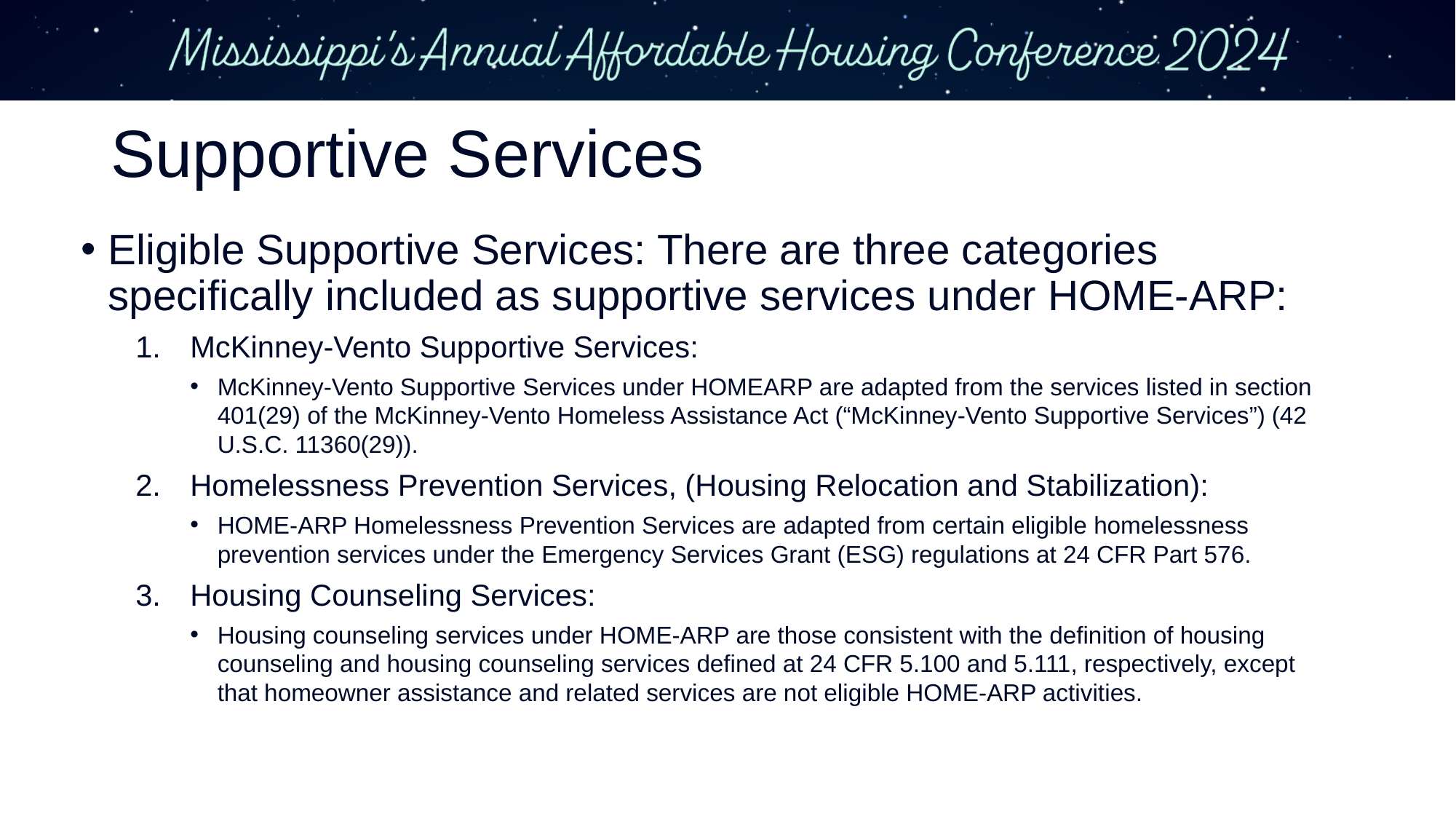

# Supportive Services
Eligible Supportive Services: There are three categories specifically included as supportive services under HOME-ARP:
McKinney-Vento Supportive Services:
McKinney-Vento Supportive Services under HOMEARP are adapted from the services listed in section 401(29) of the McKinney-Vento Homeless Assistance Act (“McKinney-Vento Supportive Services”) (42 U.S.C. 11360(29)).
Homelessness Prevention Services, (Housing Relocation and Stabilization):
HOME-ARP Homelessness Prevention Services are adapted from certain eligible homelessness prevention services under the Emergency Services Grant (ESG) regulations at 24 CFR Part 576.
Housing Counseling Services:
Housing counseling services under HOME-ARP are those consistent with the definition of housing counseling and housing counseling services defined at 24 CFR 5.100 and 5.111, respectively, except that homeowner assistance and related services are not eligible HOME-ARP activities.